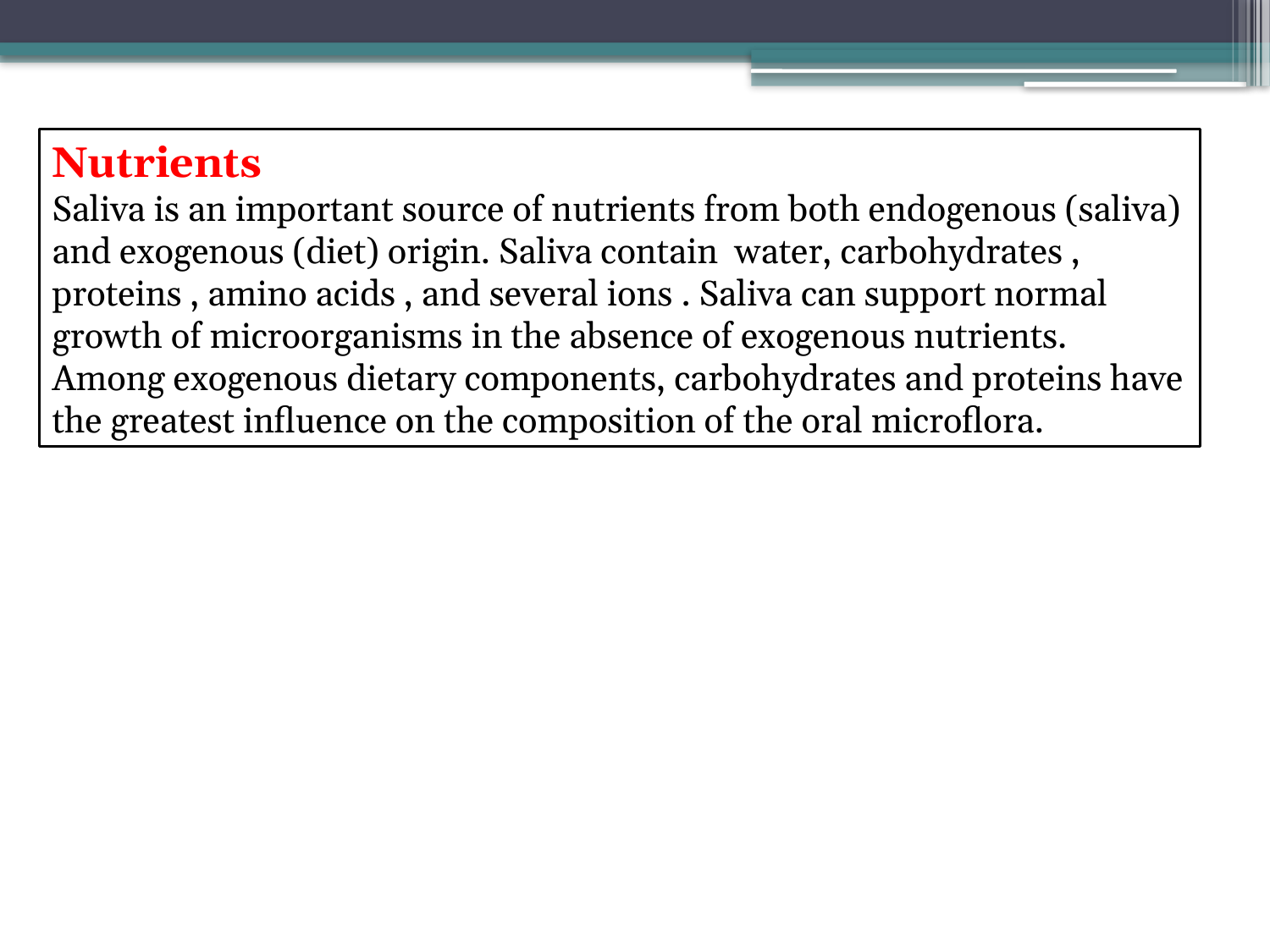

Nutrients
Saliva is an important source of nutrients from both endogenous (saliva) and exogenous (diet) origin. Saliva contain  water, carbohydrates , proteins , amino acids , and several ions . Saliva can support normal growth of microorganisms in the absence of exogenous nutrients. Among exogenous dietary components, carbohydrates and proteins have the greatest influence on the composition of the oral microflora.